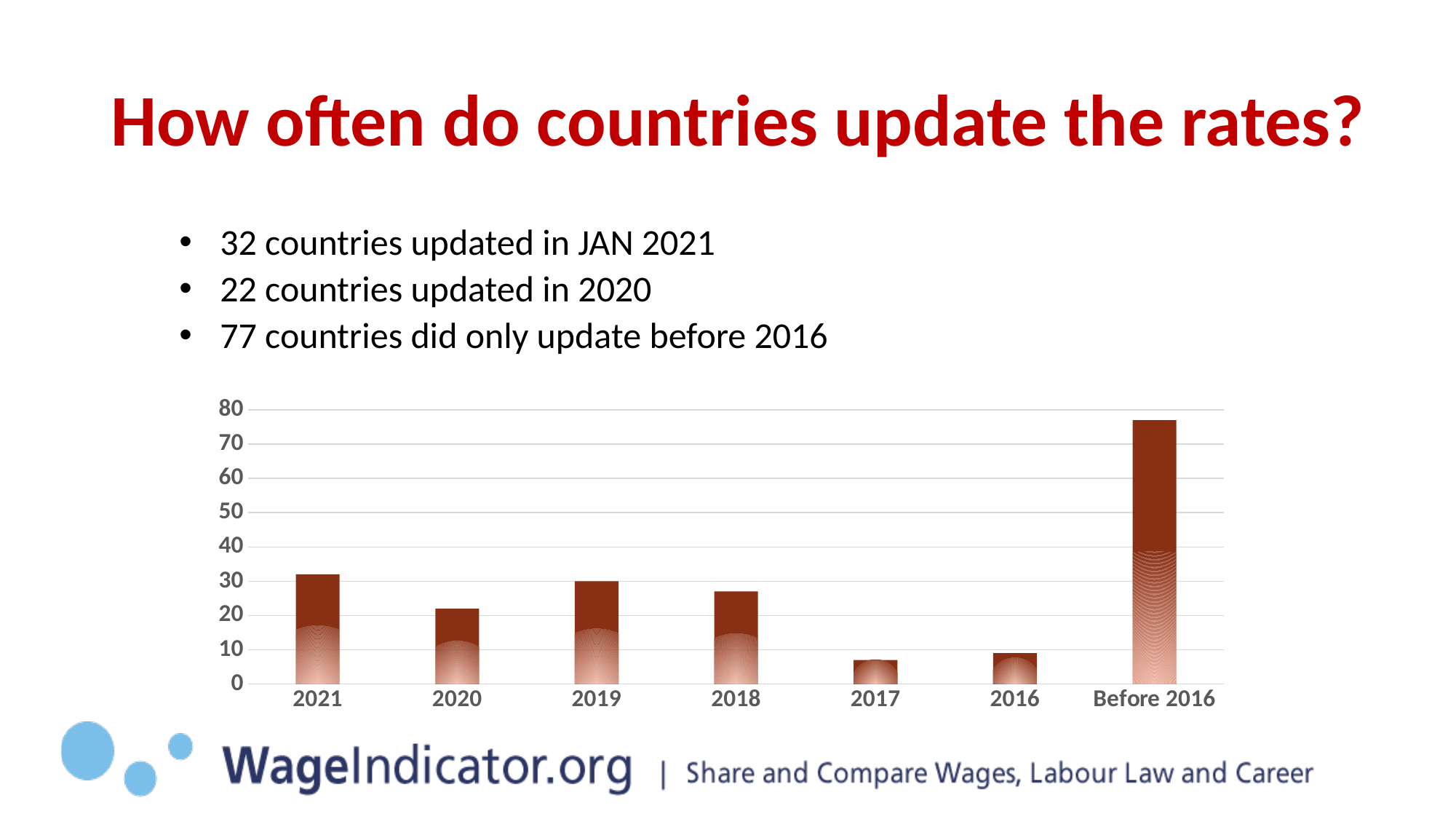

# How often do countries update the rates?
32 countries updated in JAN 2021
22 countries updated in 2020
77 countries did only update before 2016

### Chart

| Category |  |
|---|---|
| 2021 | 32.0 |
| 2020 | 22.0 |
| 2019 | 30.0 |
| 2018 | 27.0 |
| 2017 | 7.0 |
| 2016 | 9.0 |
| Before 2016 | 77.0 |